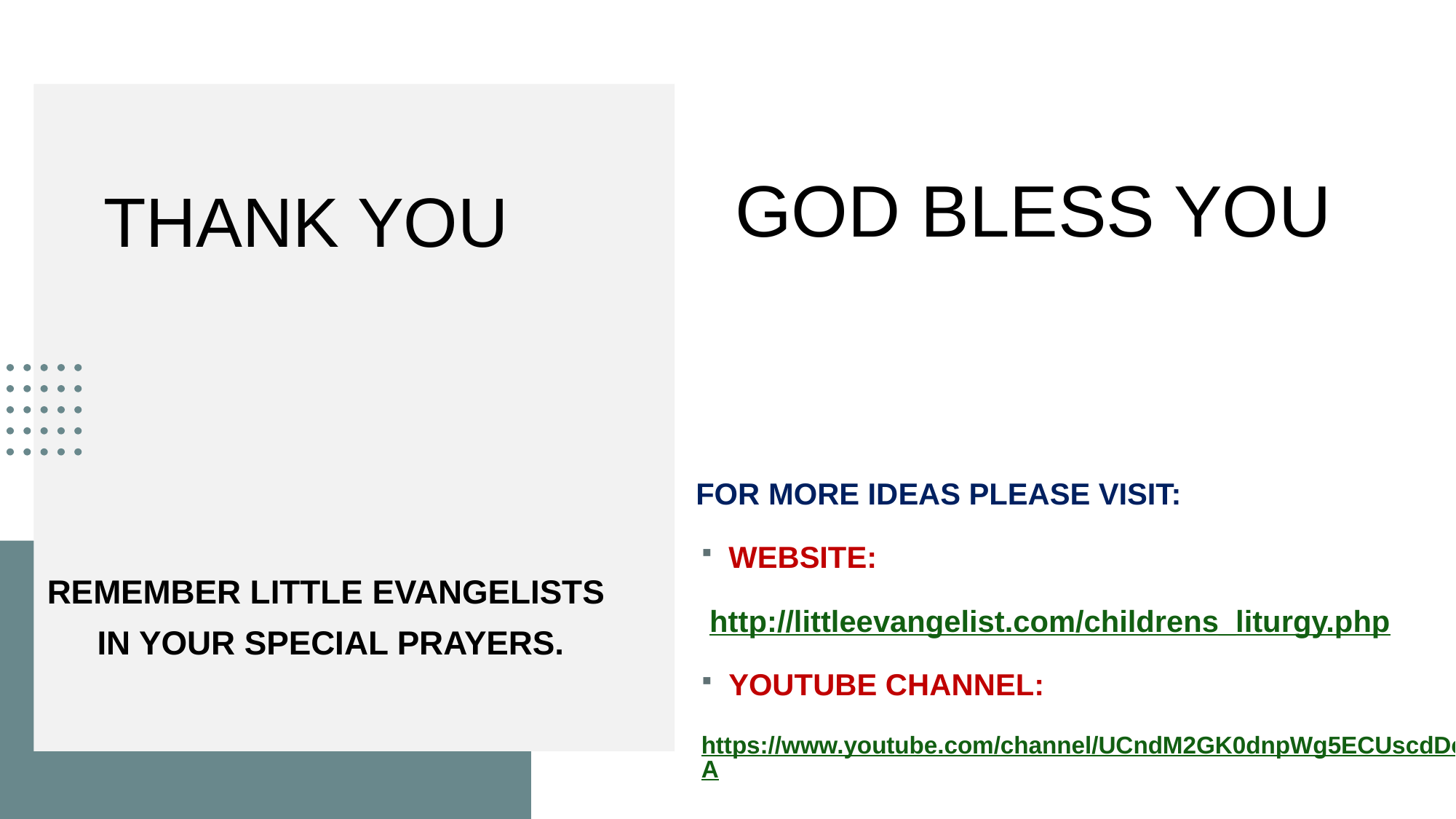

# THANK YOU
GOD BLESS YOU

FOR MORE IDEAS PLEASE VISIT:
WEBSITE:
 http://littleevangelist.com/childrens_liturgy.php
YOUTUBE CHANNEL:
https://www.youtube.com/channel/UCndM2GK0dnpWg5ECUscdDcA

REMEMBER LITTLE EVANGELISTS
IN YOUR SPECIAL PRAYERS.